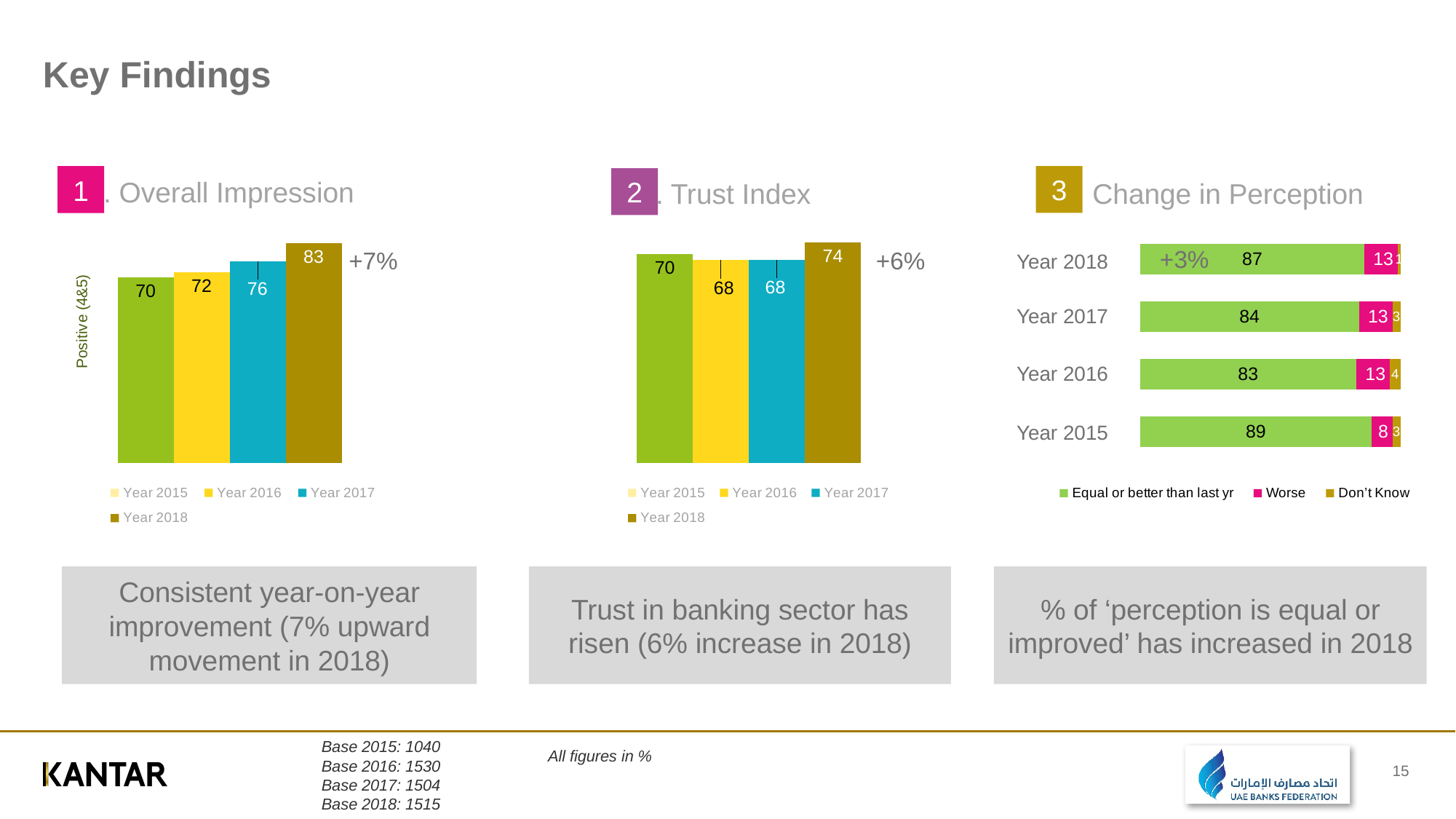

# Key Findings
3
1
2
1. Overall Impression
3. Change in Perception
2. Trust Index

### Chart

| Category | Year 2015 | Year 2016 | Year 2017 | Year 2018 |
|---|---|---|---|---|
| Banks | 70.0 | 72.0 | 76.0 | 83.0 |

### Chart

| Category | Year 2015 | Year 2016 | Year 2017 | Year 2018 |
|---|---|---|---|---|
| Trust Index | 70.0 | 68.0 | 68.0 | 74.0 |

[unsupported chart]

+3%
+7%
+6%
Year 2018
Year 2017
Year 2016
Year 2015
Consistent year-on-year improvement (7% upward movement in 2018)
Trust in banking sector has risen (6% increase in 2018)
% of ‘perception is equal or improved’ has increased in 2018
All figures in %
Base 2015: 1040
Base 2016: 1530
Base 2017: 1504
Base 2018: 1515
15